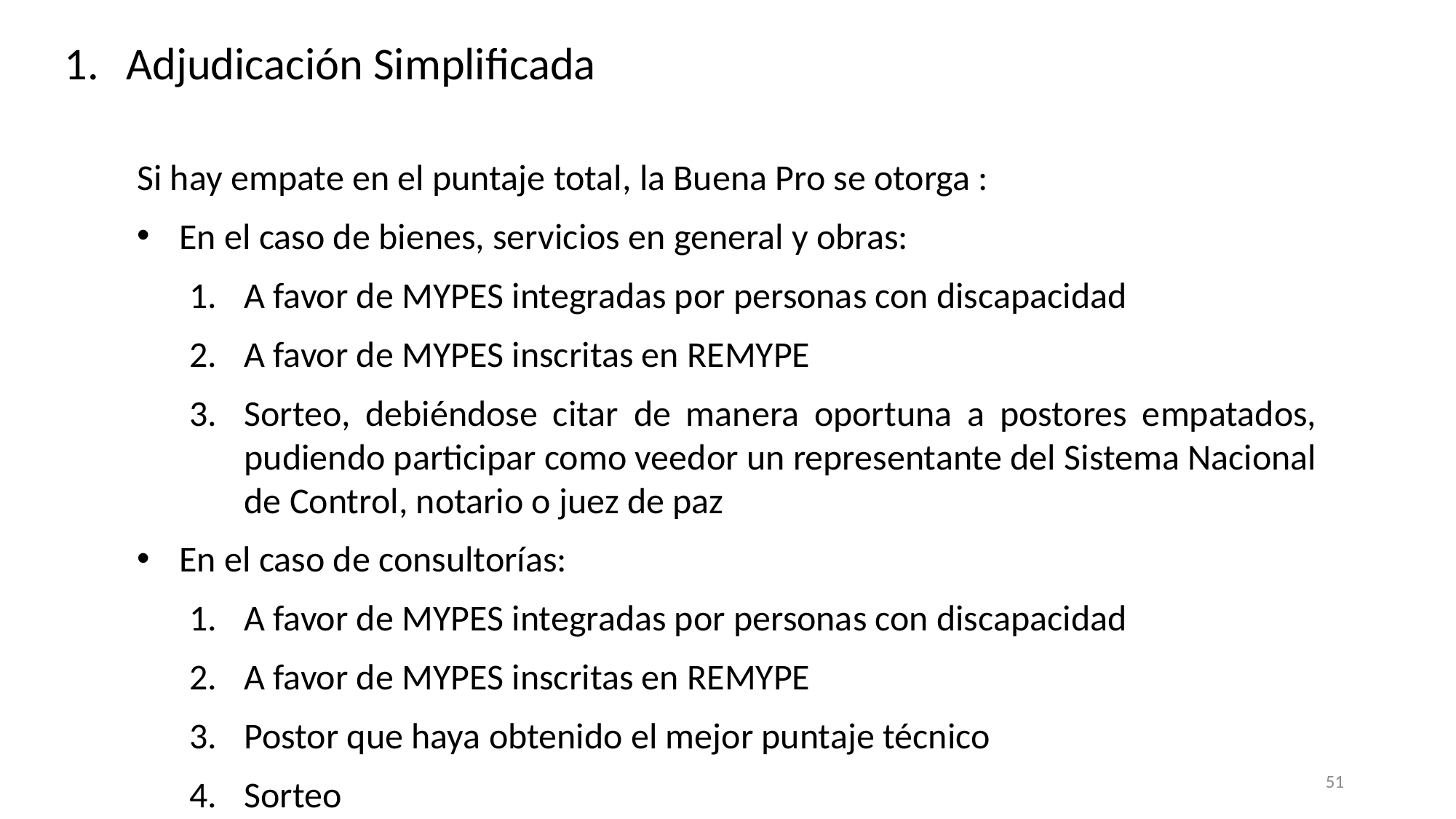

Adjudicación Simplificada
Si hay empate en el puntaje total, la Buena Pro se otorga :
En el caso de bienes, servicios en general y obras:
A favor de MYPES integradas por personas con discapacidad
A favor de MYPES inscritas en REMYPE
Sorteo, debiéndose citar de manera oportuna a postores empatados, pudiendo participar como veedor un representante del Sistema Nacional de Control, notario o juez de paz
En el caso de consultorías:
A favor de MYPES integradas por personas con discapacidad
A favor de MYPES inscritas en REMYPE
Postor que haya obtenido el mejor puntaje técnico
Sorteo

51